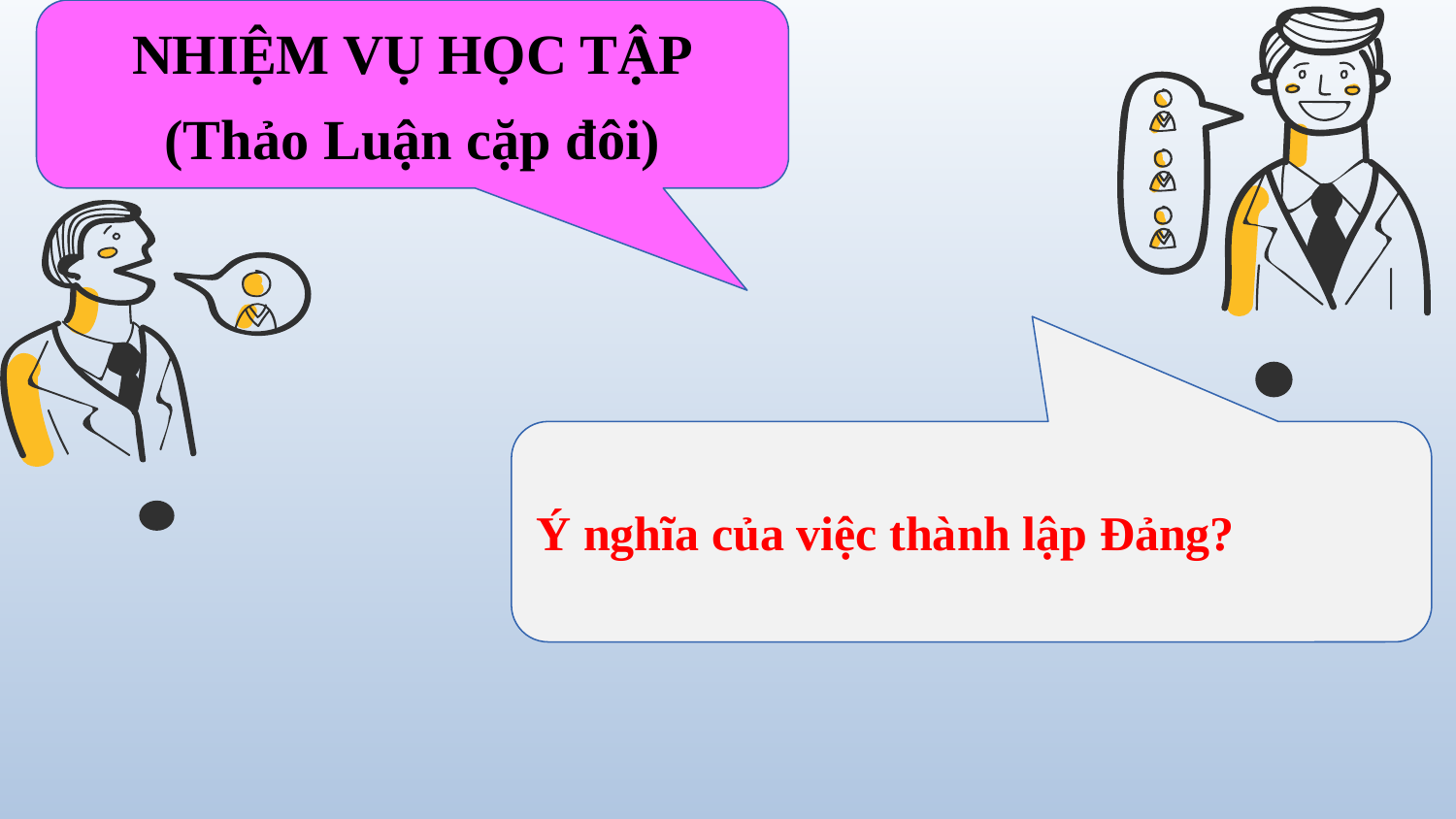

NHIỆM VỤ HỌC TẬP
(Thảo Luận cặp đôi)

Ý nghĩa của việc thành lập Đảng?